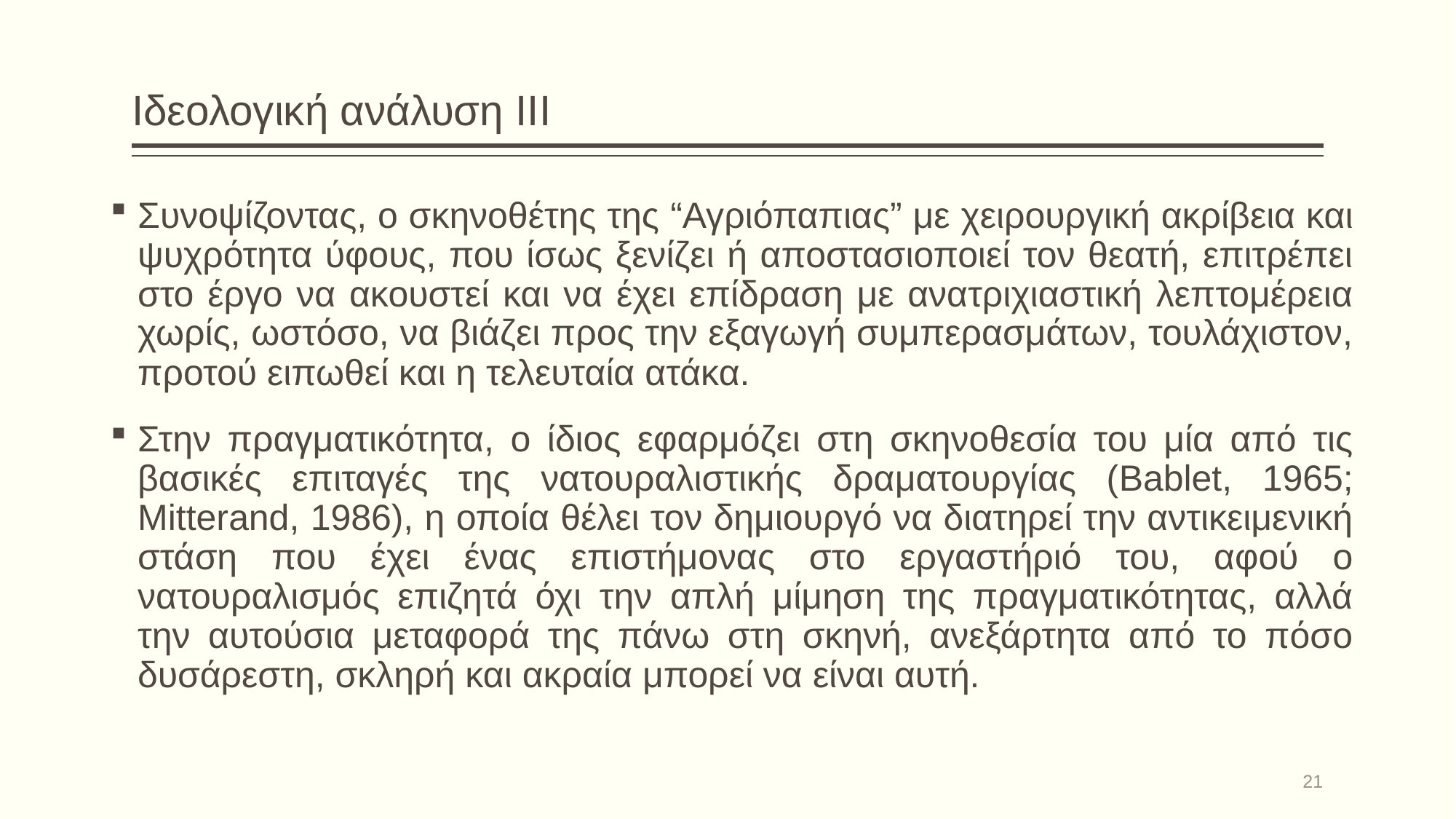

# Ιδεολογική ανάλυση ΙΙΙ
Συνοψίζοντας, ο σκηνοθέτης της “Αγριόπαπιας” με χειρουργική ακρίβεια και ψυχρότητα ύφους, που ίσως ξενίζει ή αποστασιοποιεί τον θεατή, επιτρέπει στο έργο να ακουστεί και να έχει επίδραση με ανατριχιαστική λεπτομέρεια χωρίς, ωστόσο, να βιάζει προς την εξαγωγή συμπερασμάτων, τουλάχιστον, προτού ειπωθεί και η τελευταία ατάκα.
Στην πραγματικότητα, ο ίδιος εφαρμόζει στη σκηνοθεσία του μία από τις βασικές επιταγές της νατουραλιστικής δραματουργίας (Bablet, 1965; Mitterand, 1986), η οποία θέλει τον δημιουργό να διατηρεί την αντικειμενική στάση που έχει ένας επιστήμονας στο εργαστήριό του, αφού ο νατουραλισμός επιζητά όχι την απλή μίμηση της πραγματικότητας, αλλά την αυτούσια μεταφορά της πάνω στη σκηνή, ανεξάρτητα από το πόσο δυσάρεστη, σκληρή και ακραία μπορεί να είναι αυτή.

21